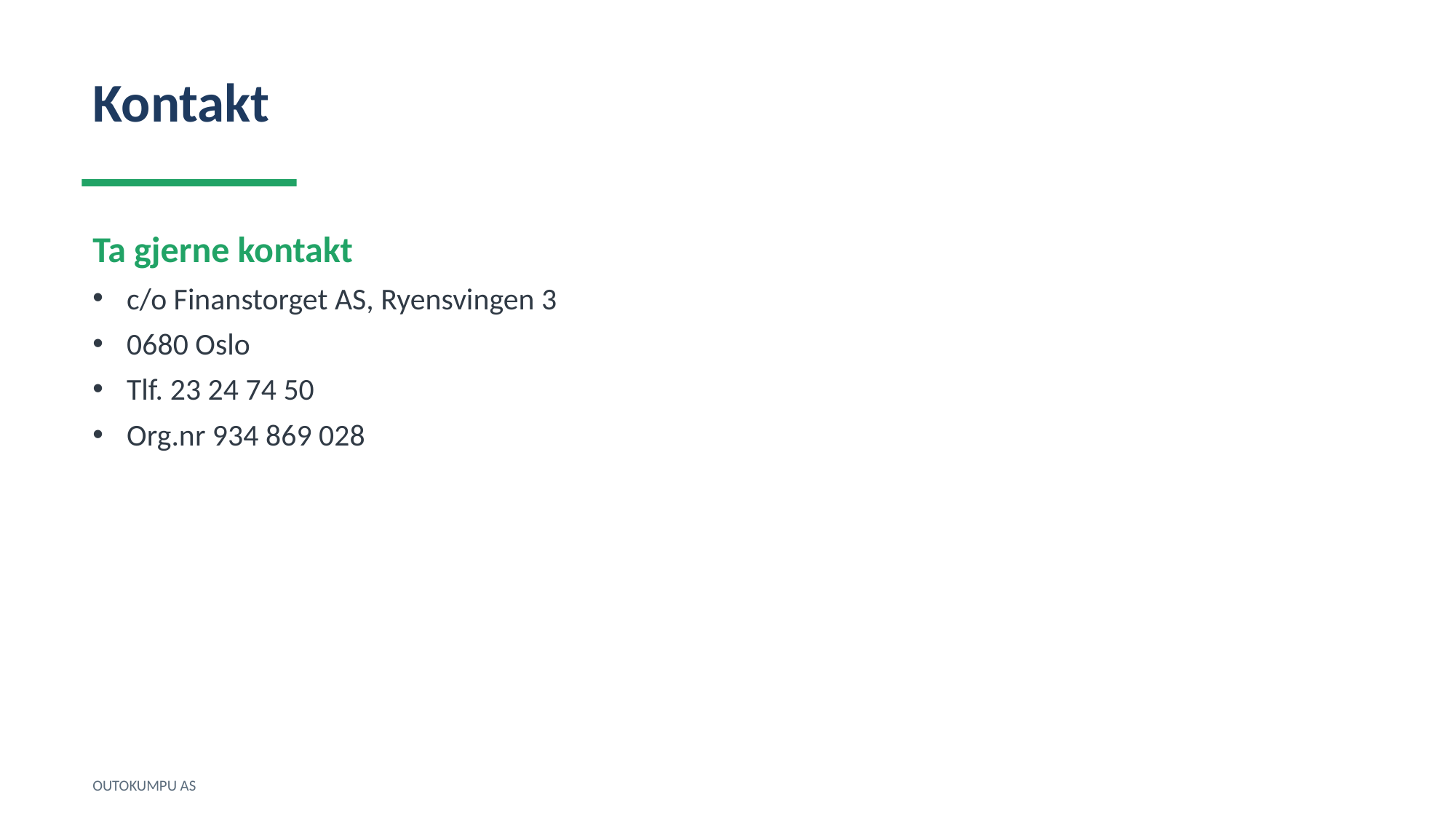

Kontakt

Ta gjerne kontakt
c/o Finanstorget AS, Ryensvingen 3
0680 Oslo
Tlf. 23 24 74 50
Org.nr 934 869 028
OUTOKUMPU AS